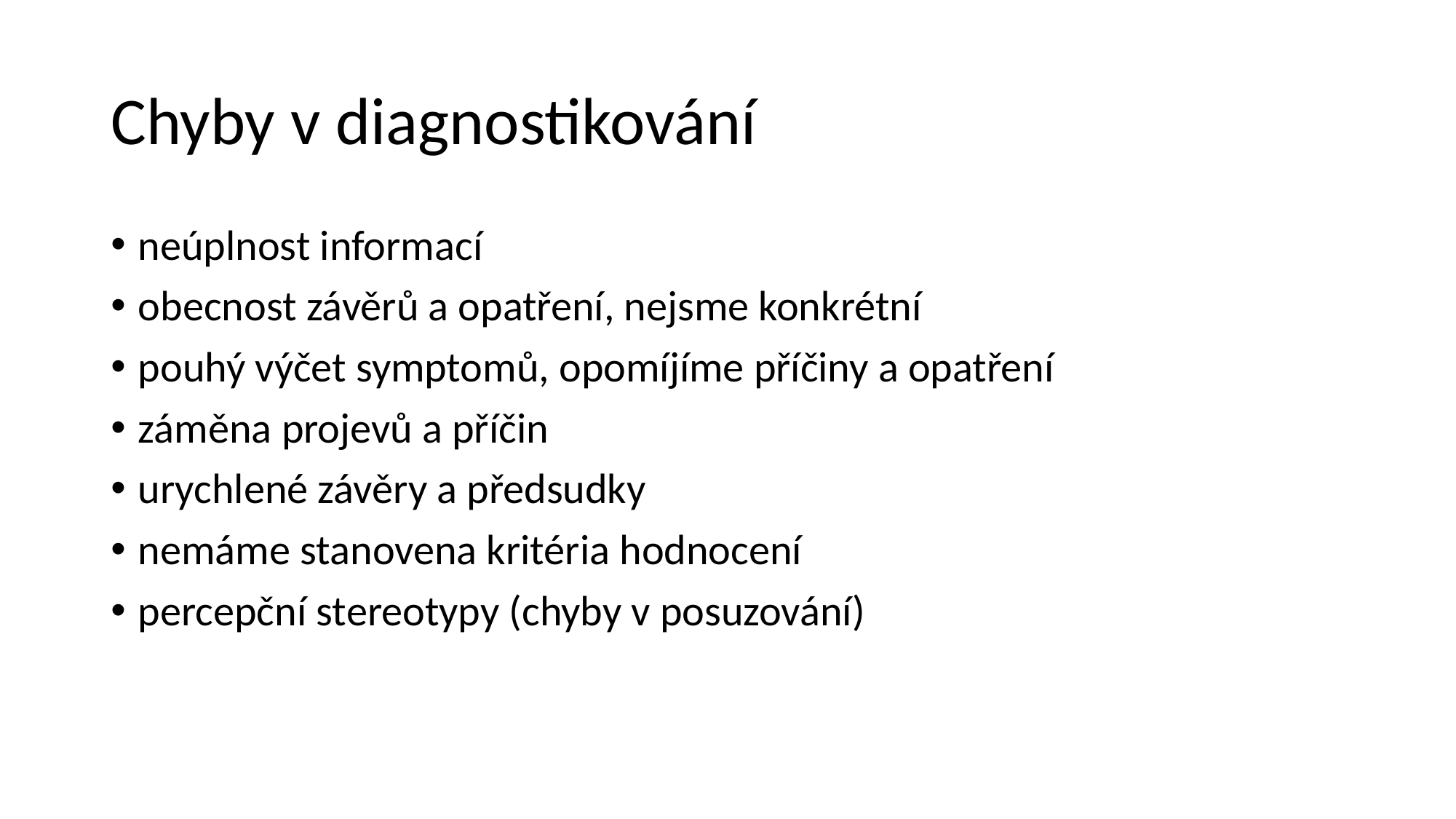

# Chyby v diagnostikování
neúplnost informací
obecnost závěrů a opatření, nejsme konkrétní
pouhý výčet symptomů, opomíjíme příčiny a opatření
záměna projevů a příčin
urychlené závěry a předsudky
nemáme stanovena kritéria hodnocení
percepční stereotypy (chyby v posuzování)